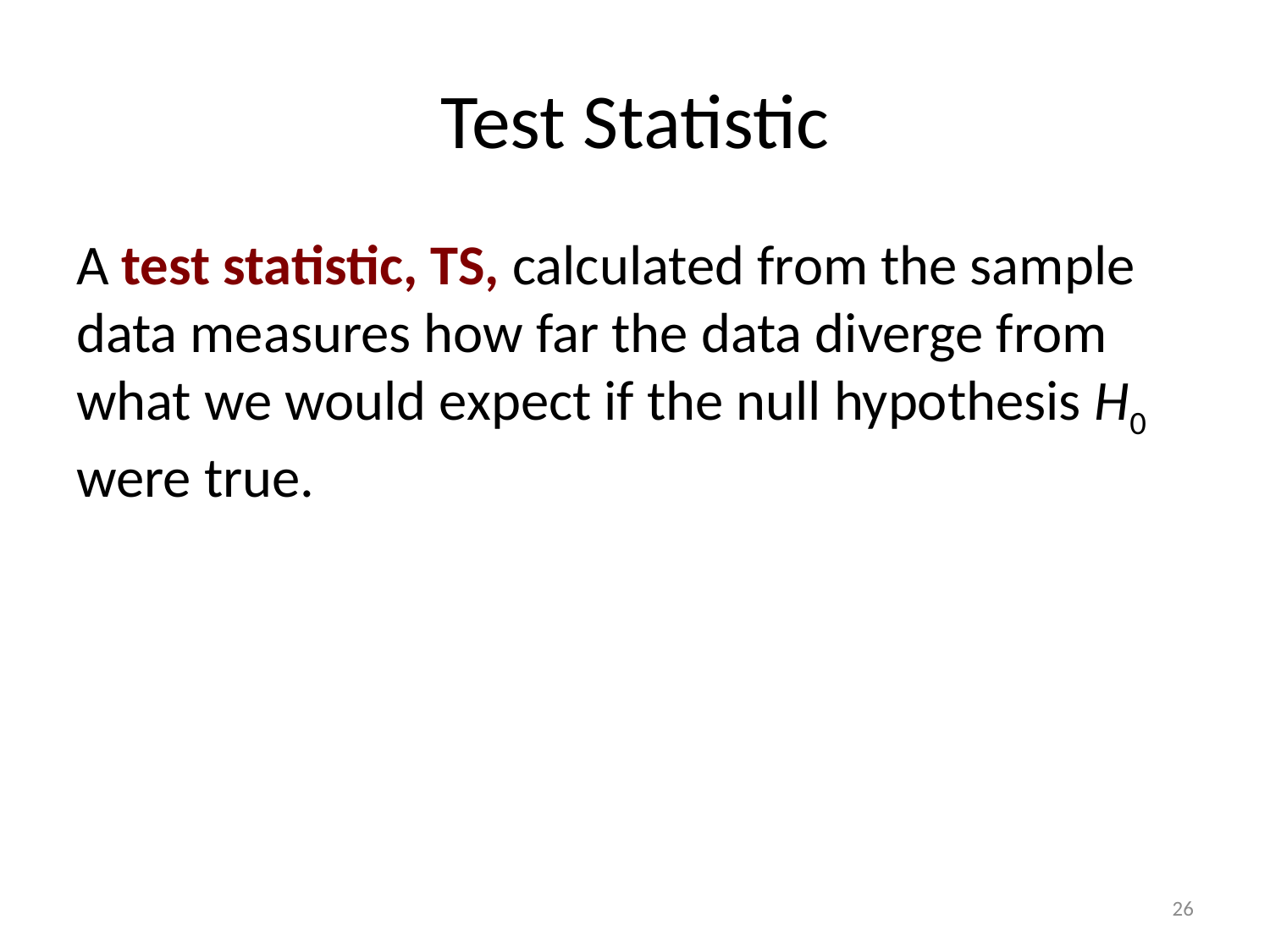

# Test Statistic
A test statistic, TS, calculated from the sample data measures how far the data diverge from what we would expect if the null hypothesis H0 were true.
26